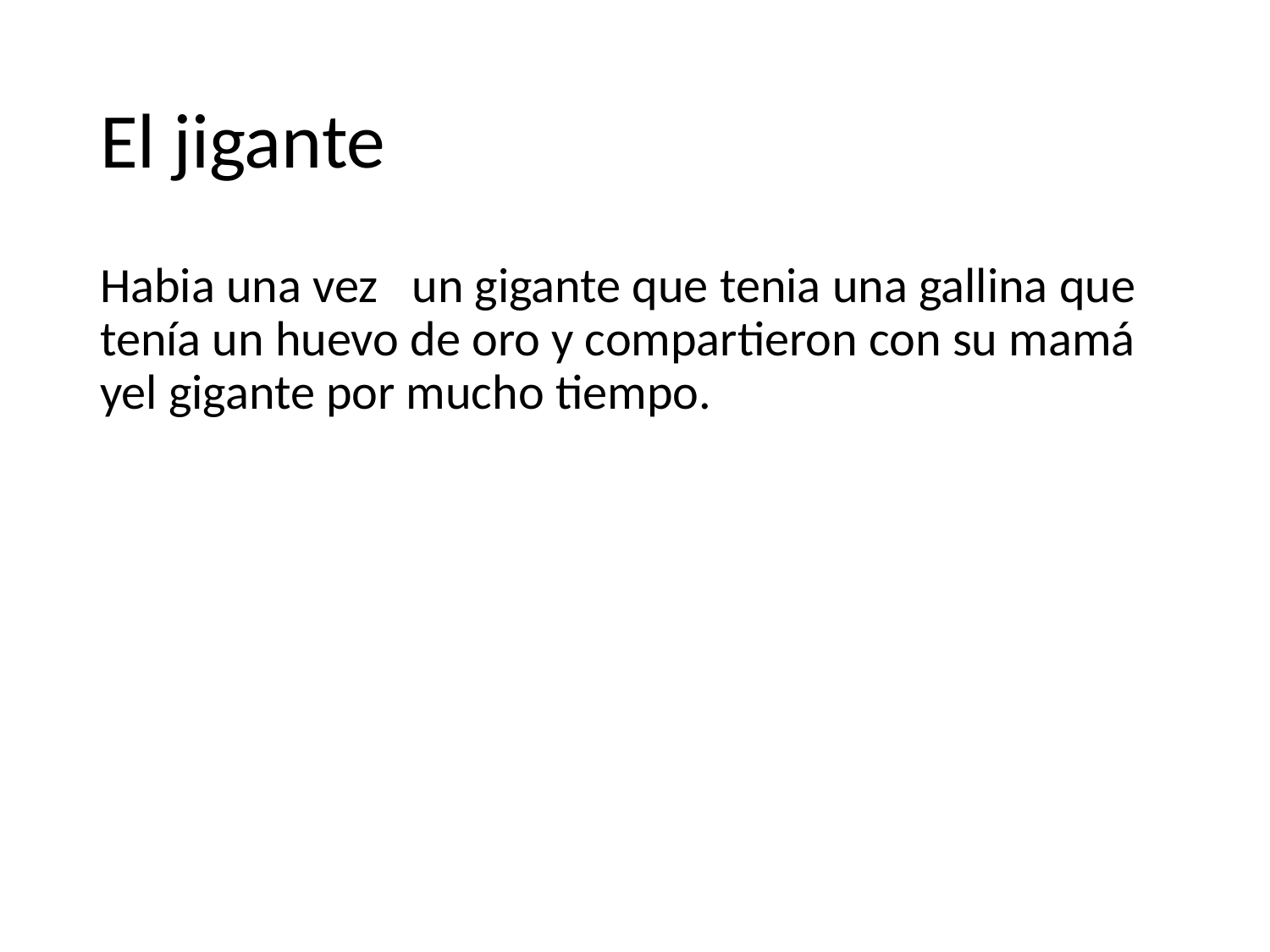

# El jigante
Habia una vez   un gigante que tenia una gallina que tenía un huevo de oro y compartieron con su mamá yel gigante por mucho tiempo.